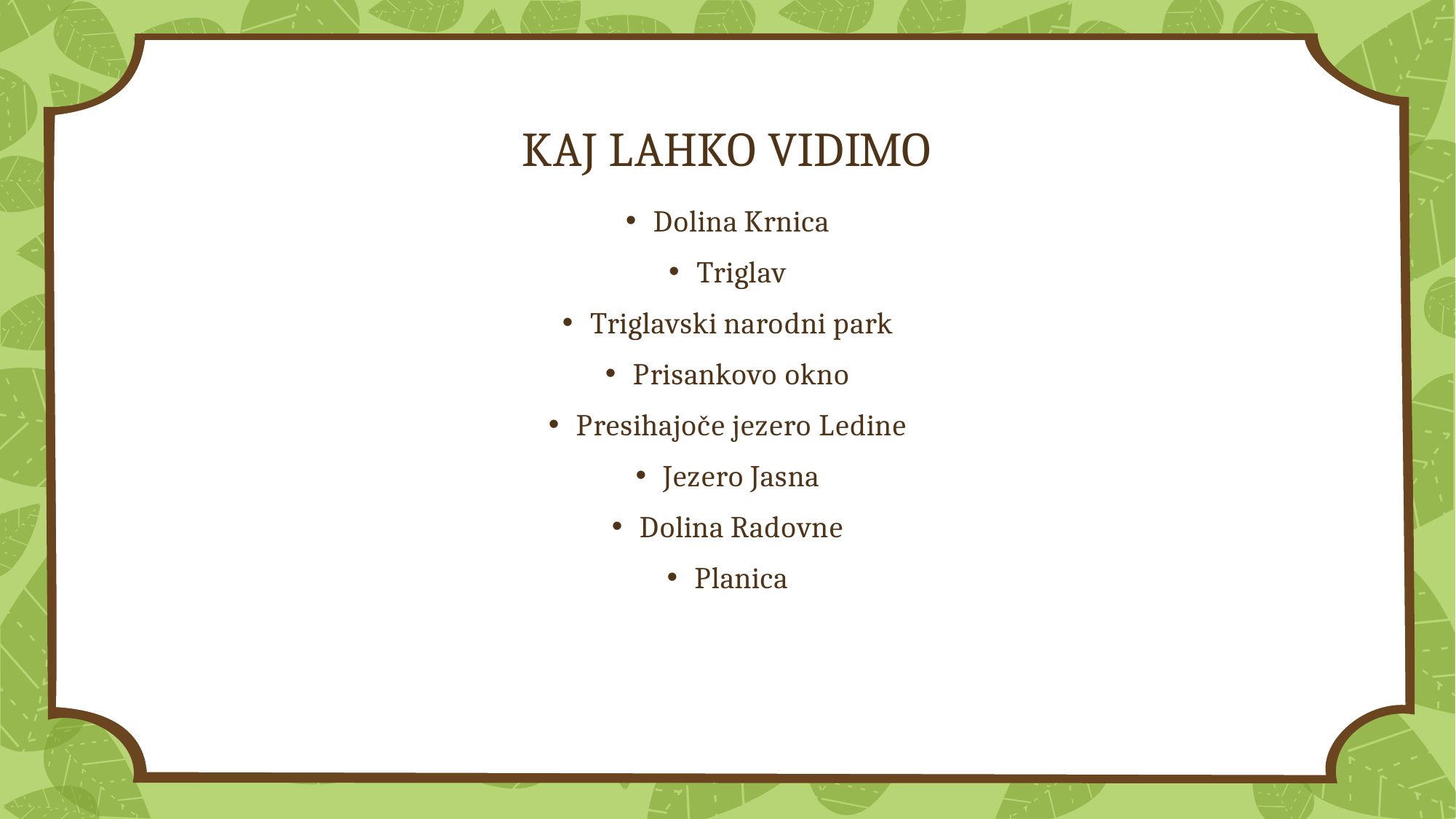

# KAJ LAHKO VIDIMO
Dolina Krnica
Triglav
Triglavski narodni park
Prisankovo okno
Presihajoče jezero Ledine
Jezero Jasna
Dolina Radovne
Planica